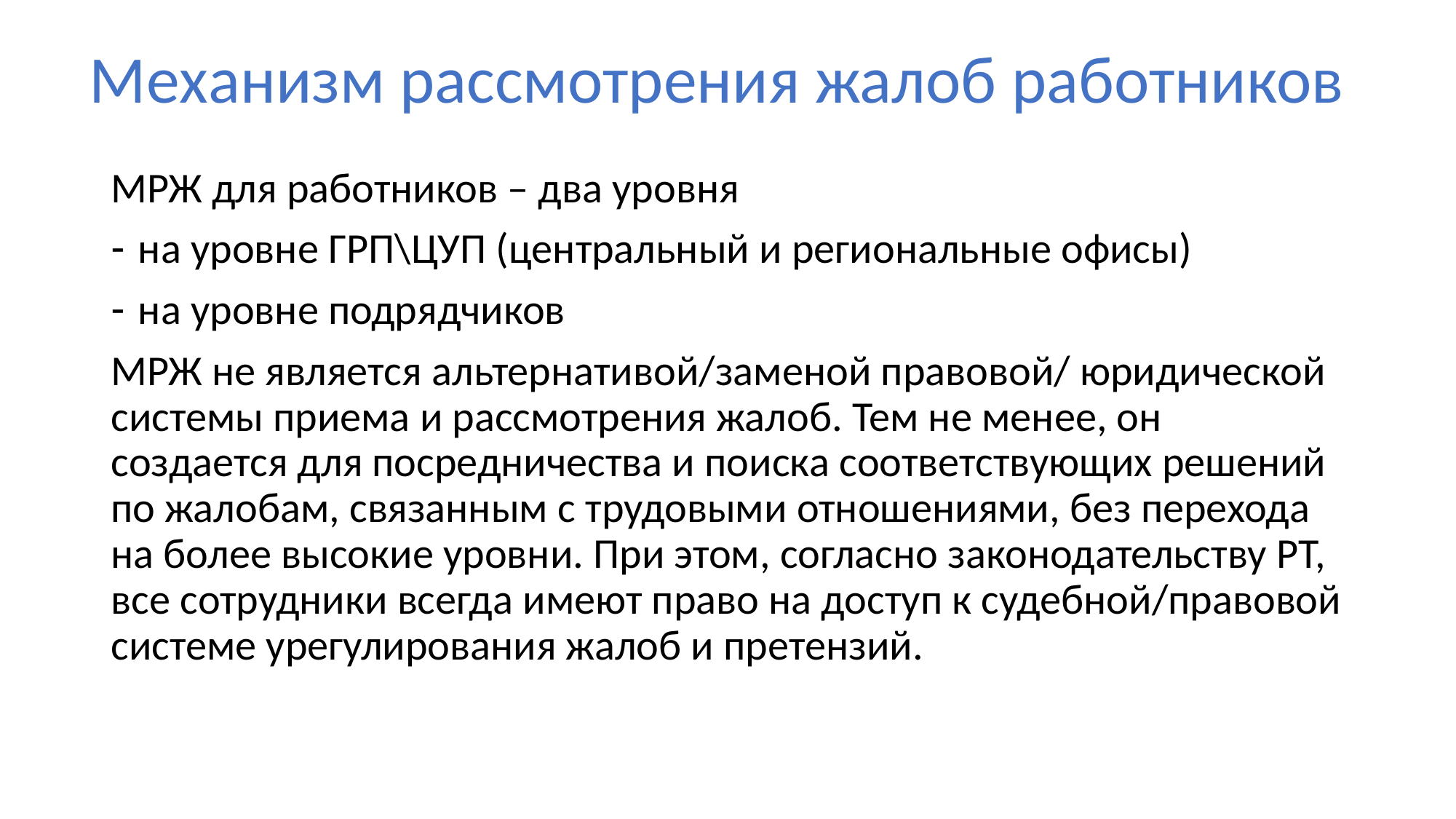

# Механизм рассмотрения жалоб работников
МРЖ для работников – два уровня
на уровне ГРП\ЦУП (центральный и региональные офисы)
на уровне подрядчиков
МРЖ не является альтернативой/заменой правовой/ юридической системы приема и рассмотрения жалоб. Тем не менее, он создается для посредничества и поиска соответствующих решений по жалобам, связанным с трудовыми отношениями, без перехода на более высокие уровни. При этом, согласно законодательству РТ, все сотрудники всегда имеют право на доступ к судебной/правовой системе урегулирования жалоб и претензий.